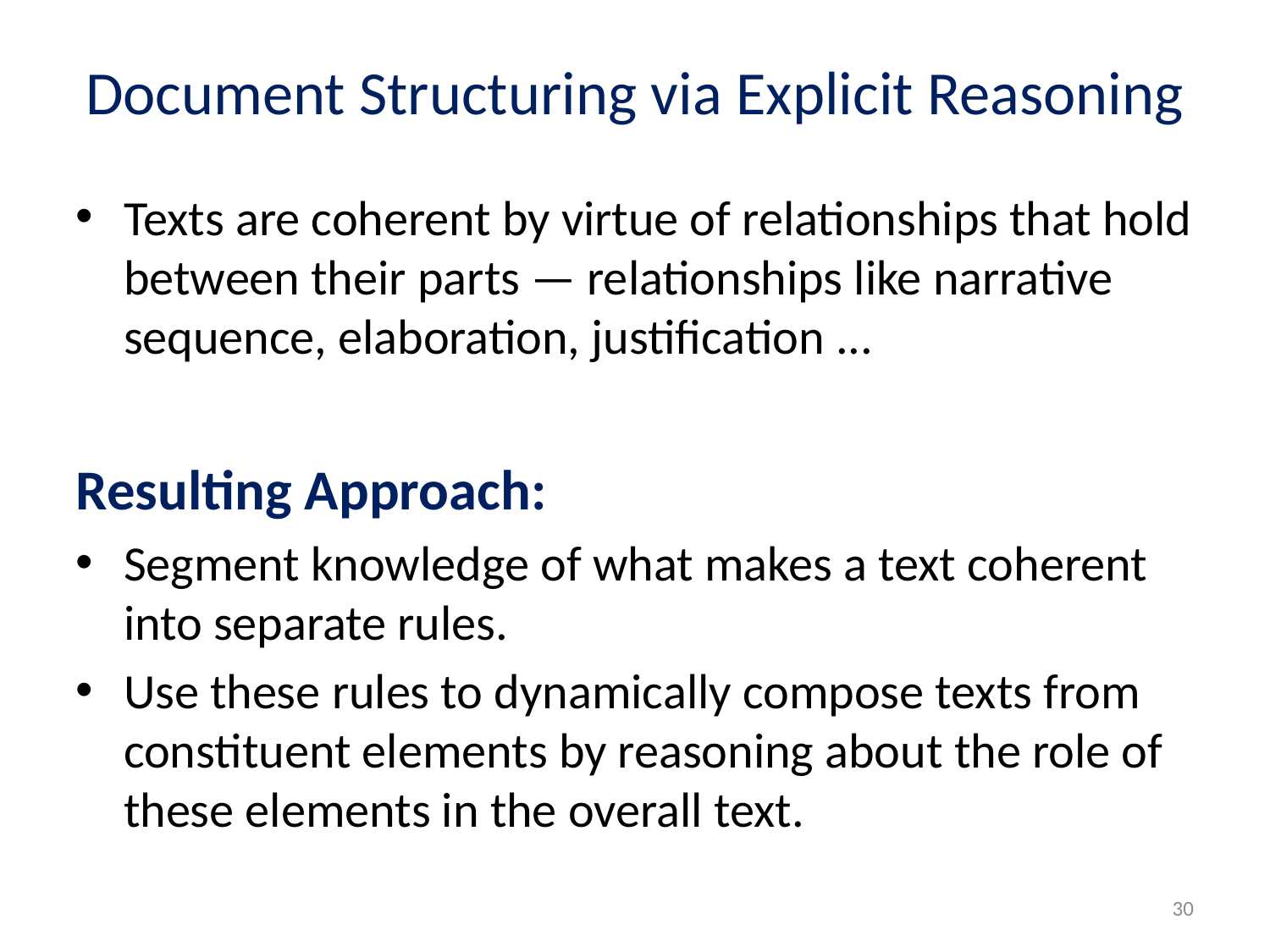

# Document Structuring via Explicit Reasoning
Texts are coherent by virtue of relationships that hold between their parts — relationships like narrative sequence, elaboration, justification ...

Resulting Approach:
Segment knowledge of what makes a text coherent into separate rules.
Use these rules to dynamically compose texts from constituent elements by reasoning about the role of these elements in the overall text.

30